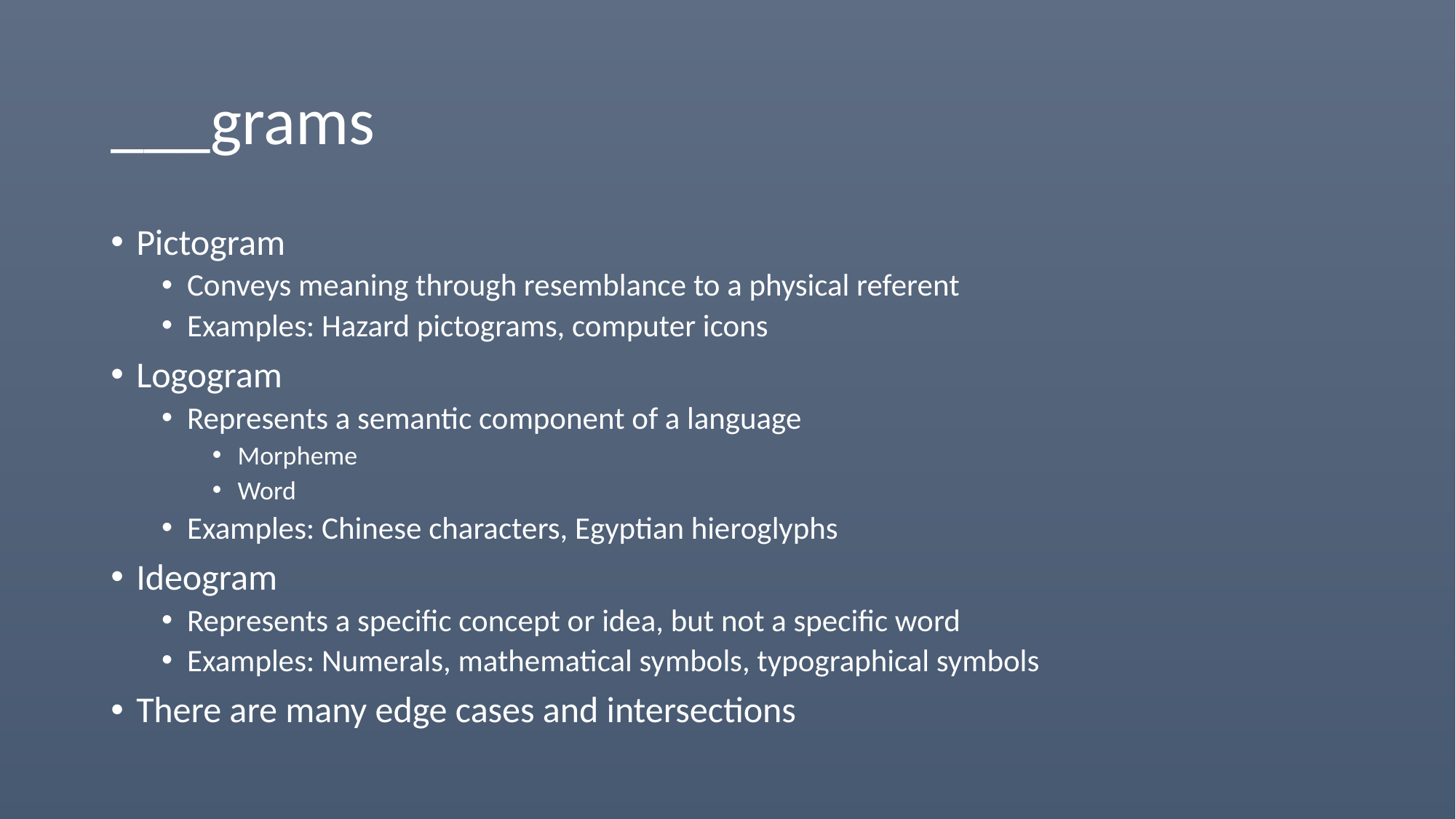

# ___grams
Pictogram
Conveys meaning through resemblance to a physical referent
Examples: Hazard pictograms, computer icons
Logogram
Represents a semantic component of a language
Morpheme
Word
Examples: Chinese characters, Egyptian hieroglyphs
Ideogram
Represents a specific concept or idea, but not a specific word
Examples: Numerals, mathematical symbols, typographical symbols
There are many edge cases and intersections